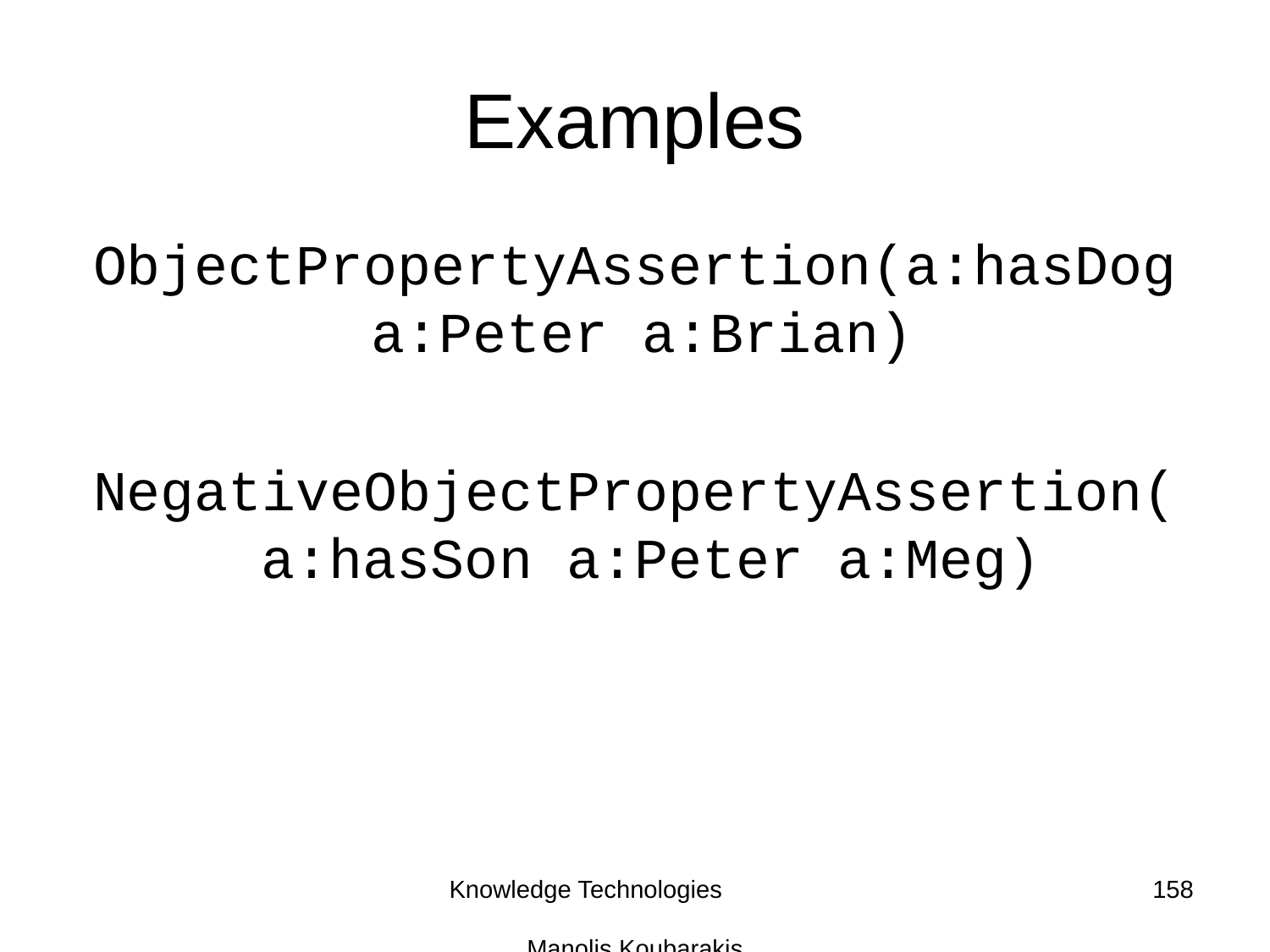

# Examples
ObjectPropertyAssertion(a:hasDog a:Peter a:Brian)

NegativeObjectPropertyAssertion(a:hasSon a:Peter a:Meg)
Knowledge Technologies                                                             Manolis Koubarakis
158